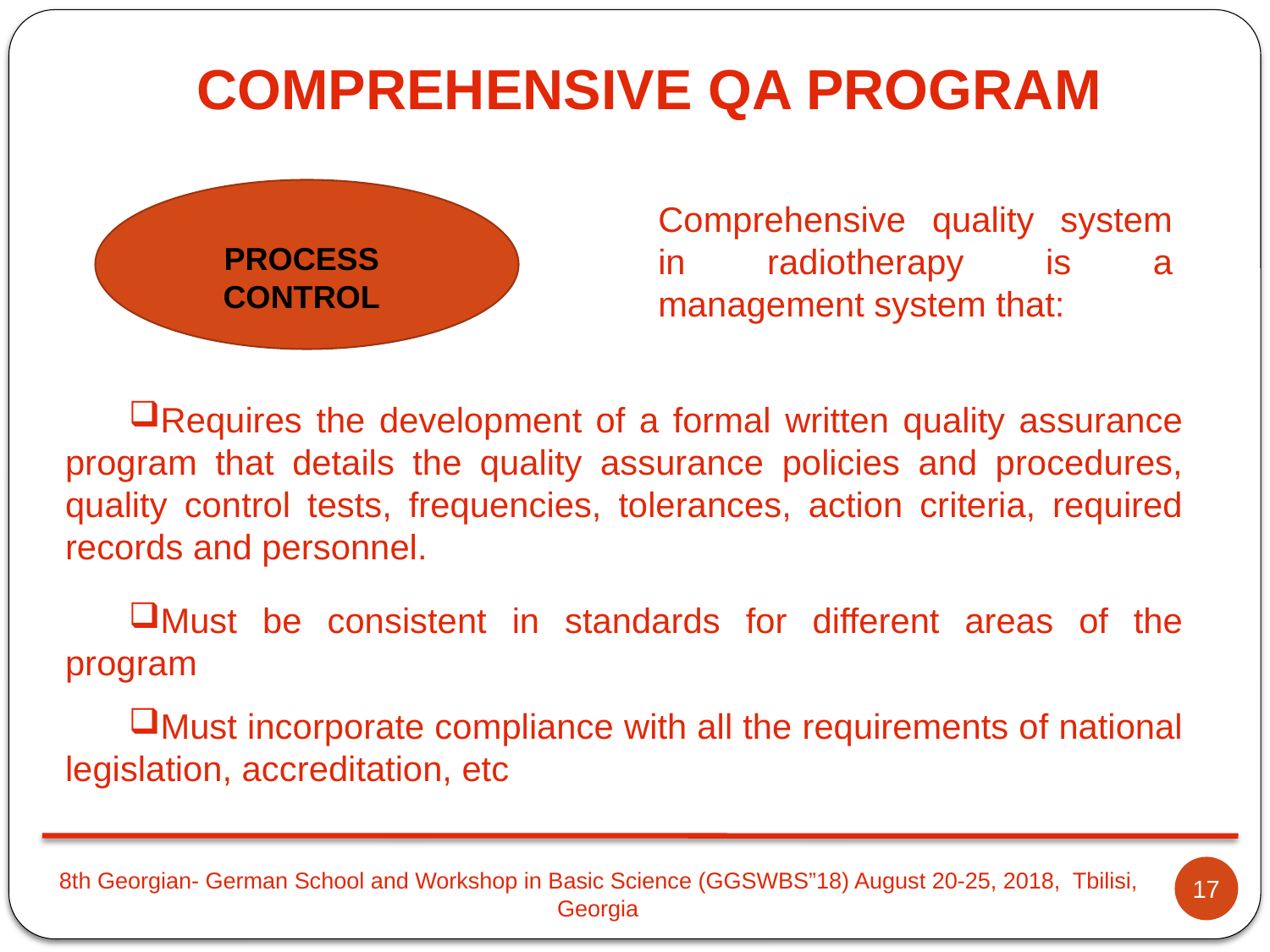

COMPREHENSIVE QA PROGRAM

PROCESS CONTROL
Comprehensive quality system in radiotherapy is a management system that:
Requires the development of a formal written quality assurance program that details the quality assurance policies and procedures, quality control tests, frequencies, tolerances, action criteria, required records and personnel.
Must be consistent in standards for different areas of the program
Must incorporate compliance with all the requirements of national legislation, accreditation, etc
17
8th Georgian- German School and Workshop in Basic Science (GGSWBS”18) August 20-25, 2018,  Tbilisi, Georgia